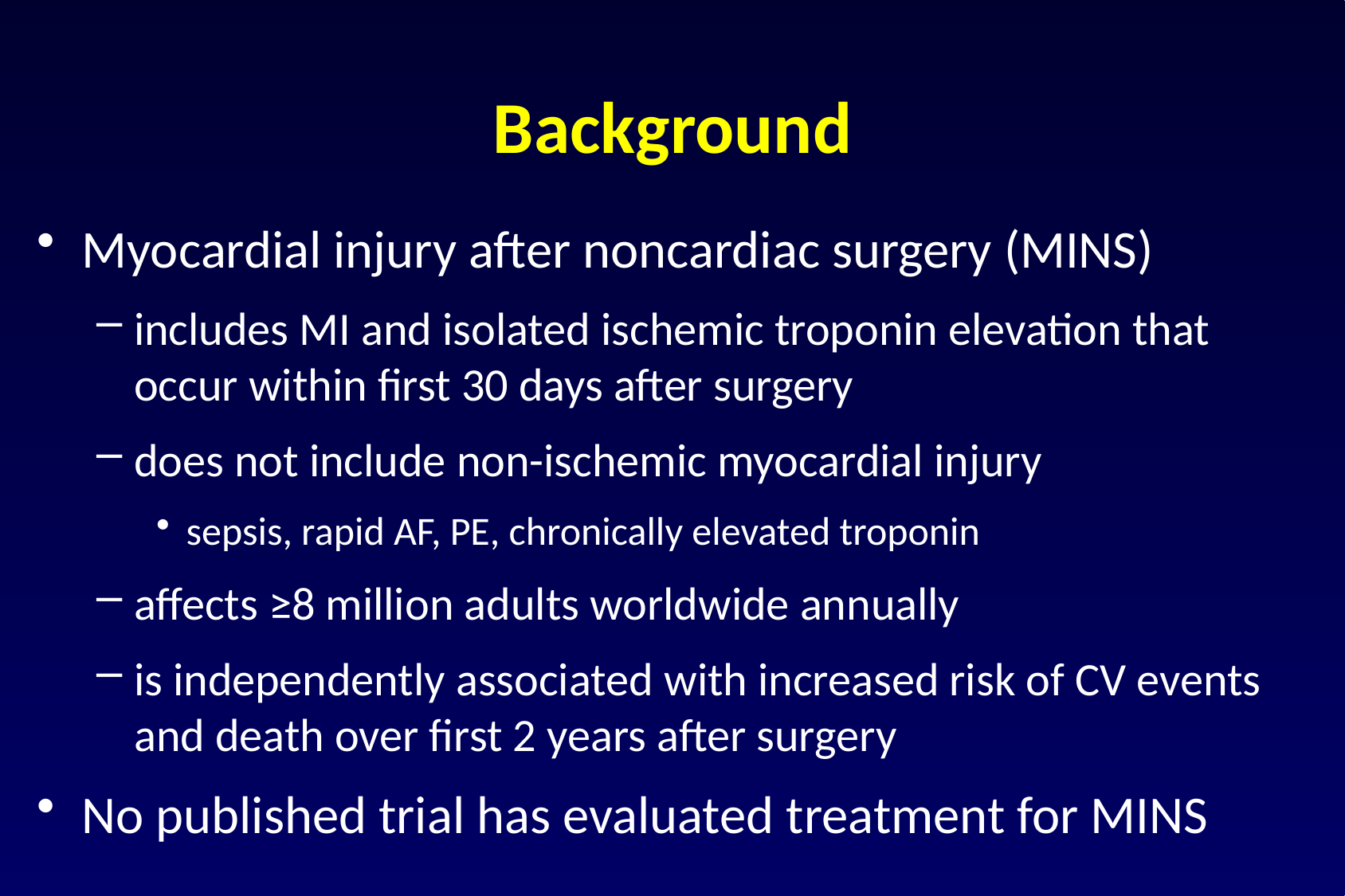

# Background
Myocardial injury after noncardiac surgery (MINS)
includes MI and isolated ischemic troponin elevation that occur within first 30 days after surgery
does not include non-ischemic myocardial injury
sepsis, rapid AF, PE, chronically elevated troponin
affects ≥8 million adults worldwide annually
is independently associated with increased risk of CV events and death over first 2 years after surgery
No published trial has evaluated treatment for MINS